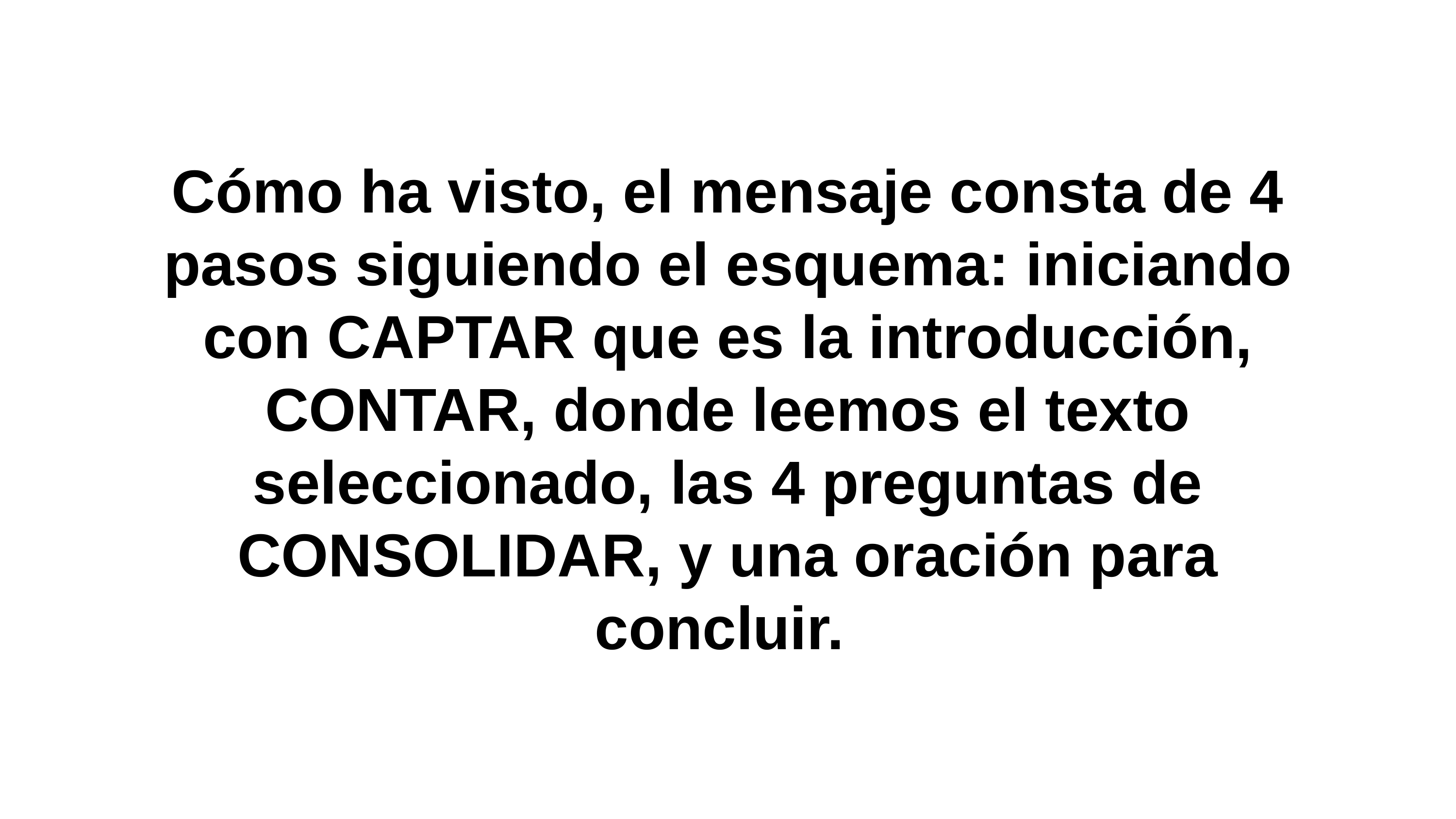

Elaborar una Introducción
Cómo ha visto, el mensaje consta de 4 pasos siguiendo el esquema: iniciando con CAPTAR que es la introducción, CONTAR, donde leemos el texto seleccionado, las 4 preguntas de CONSOLIDAR, y una oración para concluir.